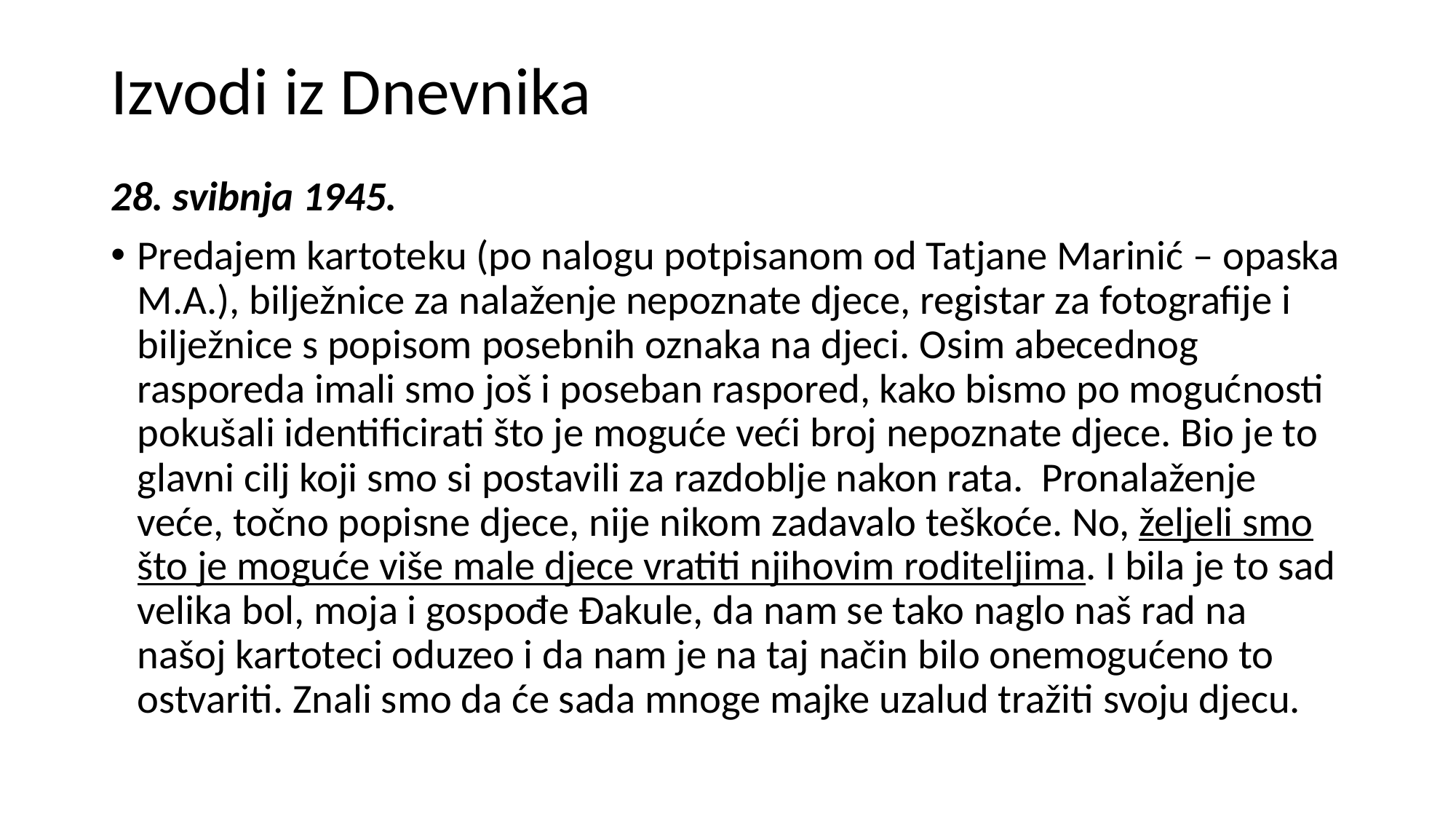

# Izvodi iz Dnevnika
28. svibnja 1945.
Predajem kartoteku (po nalogu potpisanom od Tatjane Marinić – opaska M.A.), bilježnice za nalaženje nepoznate djece, registar za fotografije i bilježnice s popisom posebnih oznaka na djeci. Osim abecednog rasporeda imali smo još i poseban raspored, kako bismo po mogućnosti pokušali identificirati što je moguće veći broj nepoznate djece. Bio je to glavni cilj koji smo si postavili za razdoblje nakon rata.  Pronalaženje veće, točno popisne djece, nije nikom zadavalo teškoće. No, željeli smo što je moguće više male djece vratiti njihovim roditeljima. I bila je to sad velika bol, moja i gospođe Đakule, da nam se tako naglo naš rad na našoj kartoteci oduzeo i da nam je na taj način bilo onemogućeno to ostvariti. Znali smo da će sada mnoge majke uzalud tražiti svoju djecu.